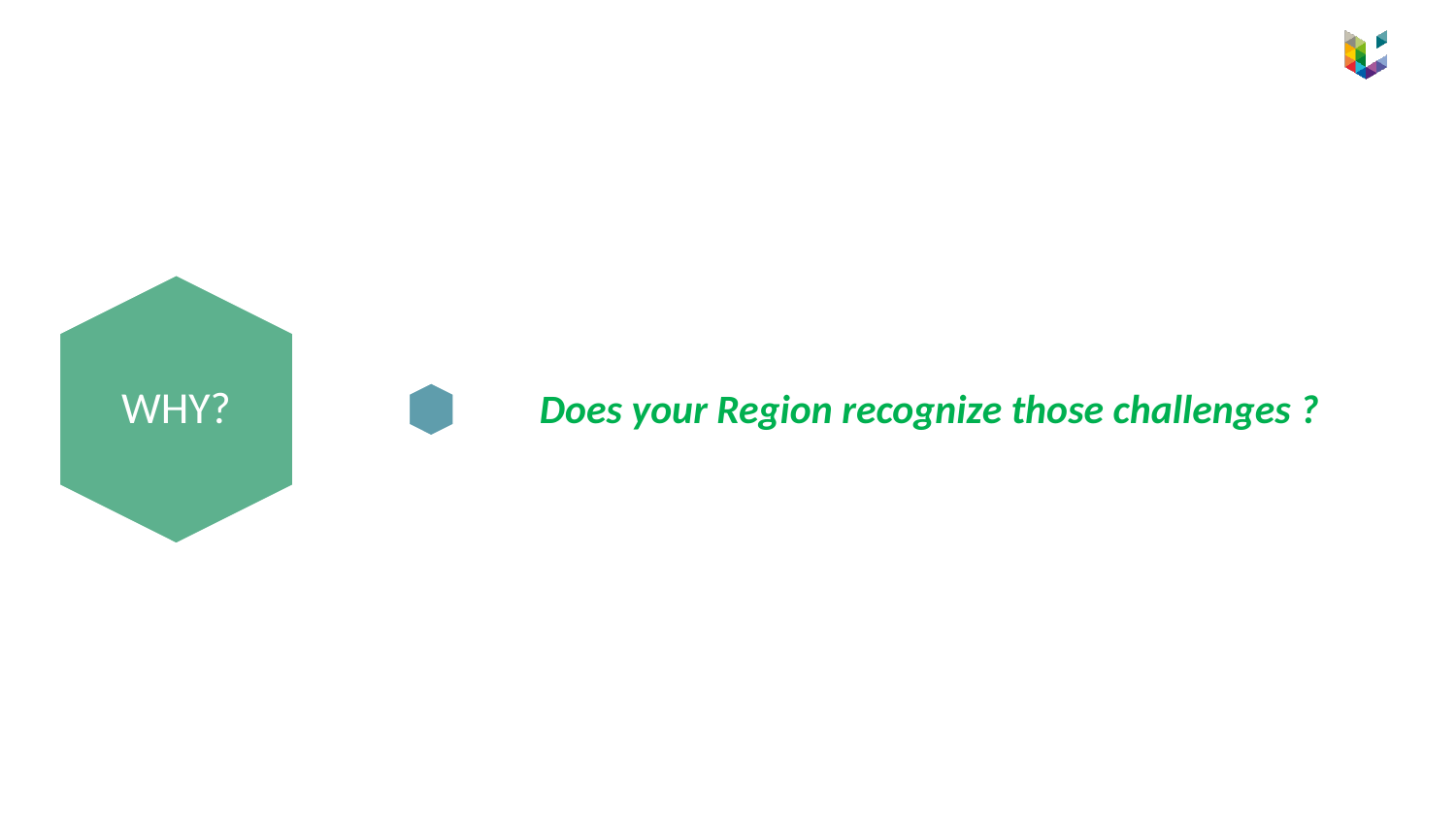

WHY?
Does your Region recognize those challenges ?